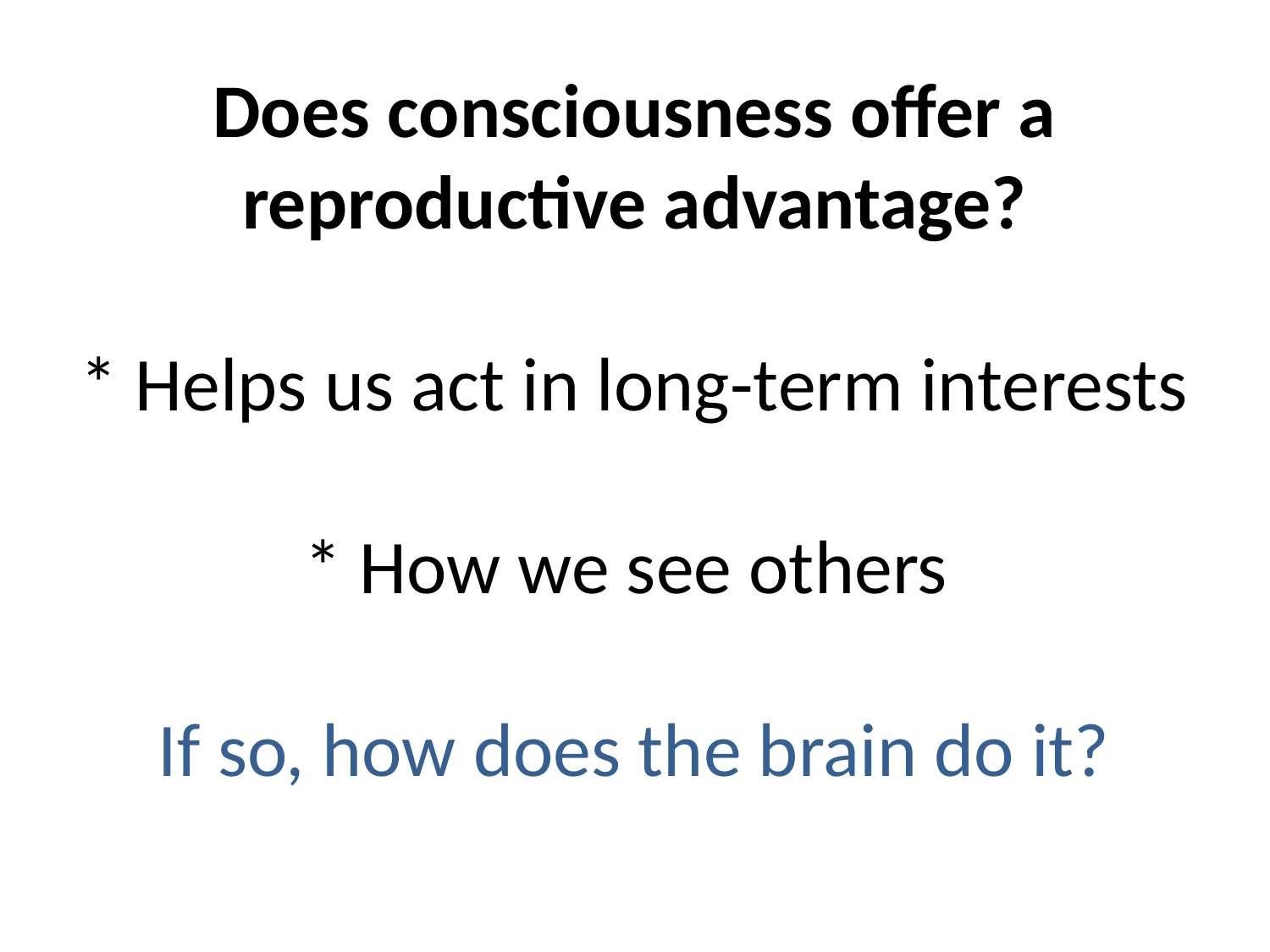

# Does consciousness offer a reproductive advantage? * Helps us act in long-term interests * How we see others If so, how does the brain do it?